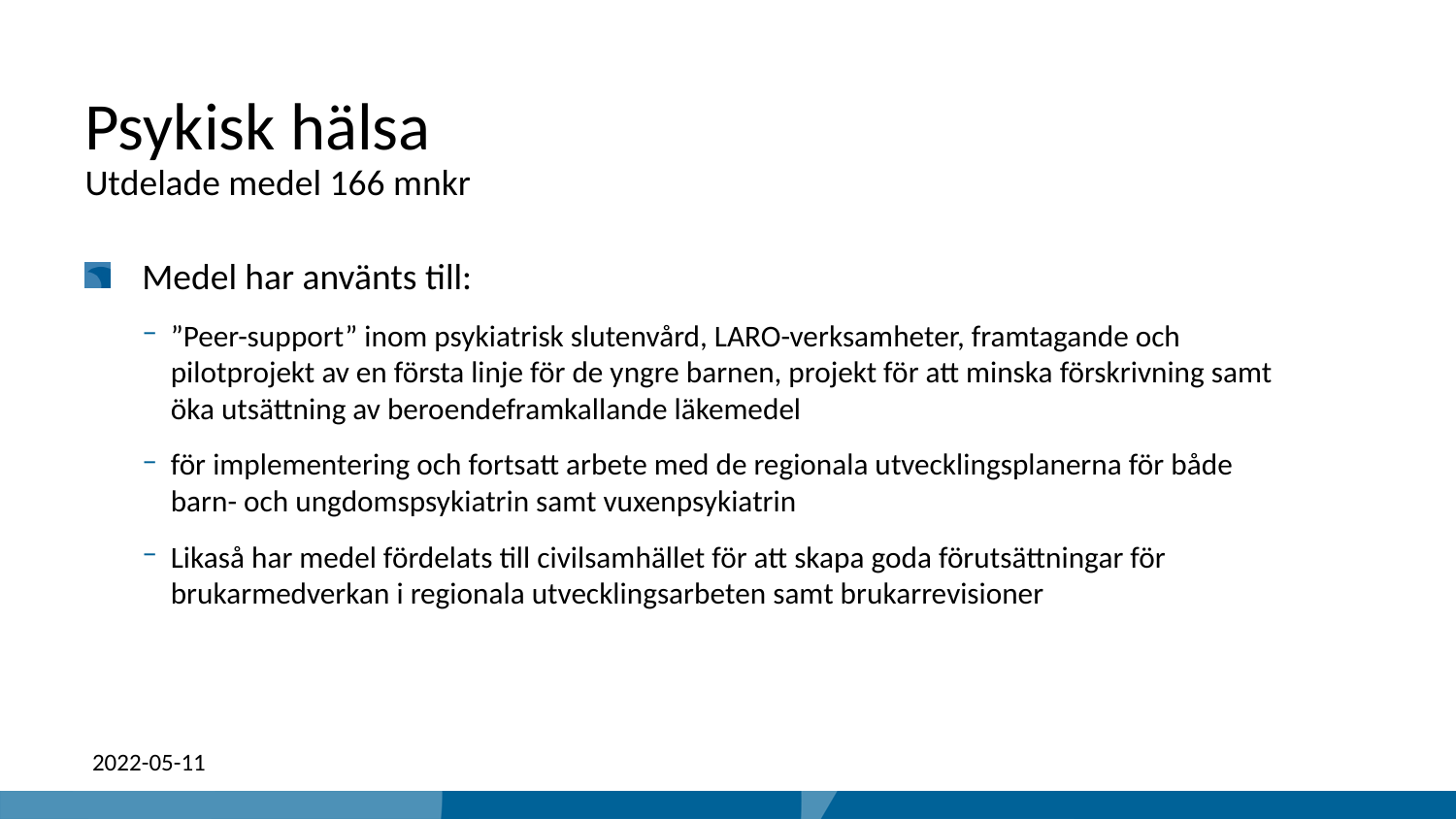

# Psykisk hälsa Utdelade medel 166 mnkr
Medel har använts till:
”Peer-support” inom psykiatrisk slutenvård, LARO-verksamheter, framtagande och pilotprojekt av en första linje för de yngre barnen, projekt för att minska förskrivning samt öka utsättning av beroendeframkallande läkemedel
för implementering och fortsatt arbete med de regionala utvecklingsplanerna för både barn- och ungdomspsykiatrin samt vuxenpsykiatrin
Likaså har medel fördelats till civilsamhället för att skapa goda förutsättningar för brukarmedverkan i regionala utvecklingsarbeten samt brukarrevisioner
2022-05-11